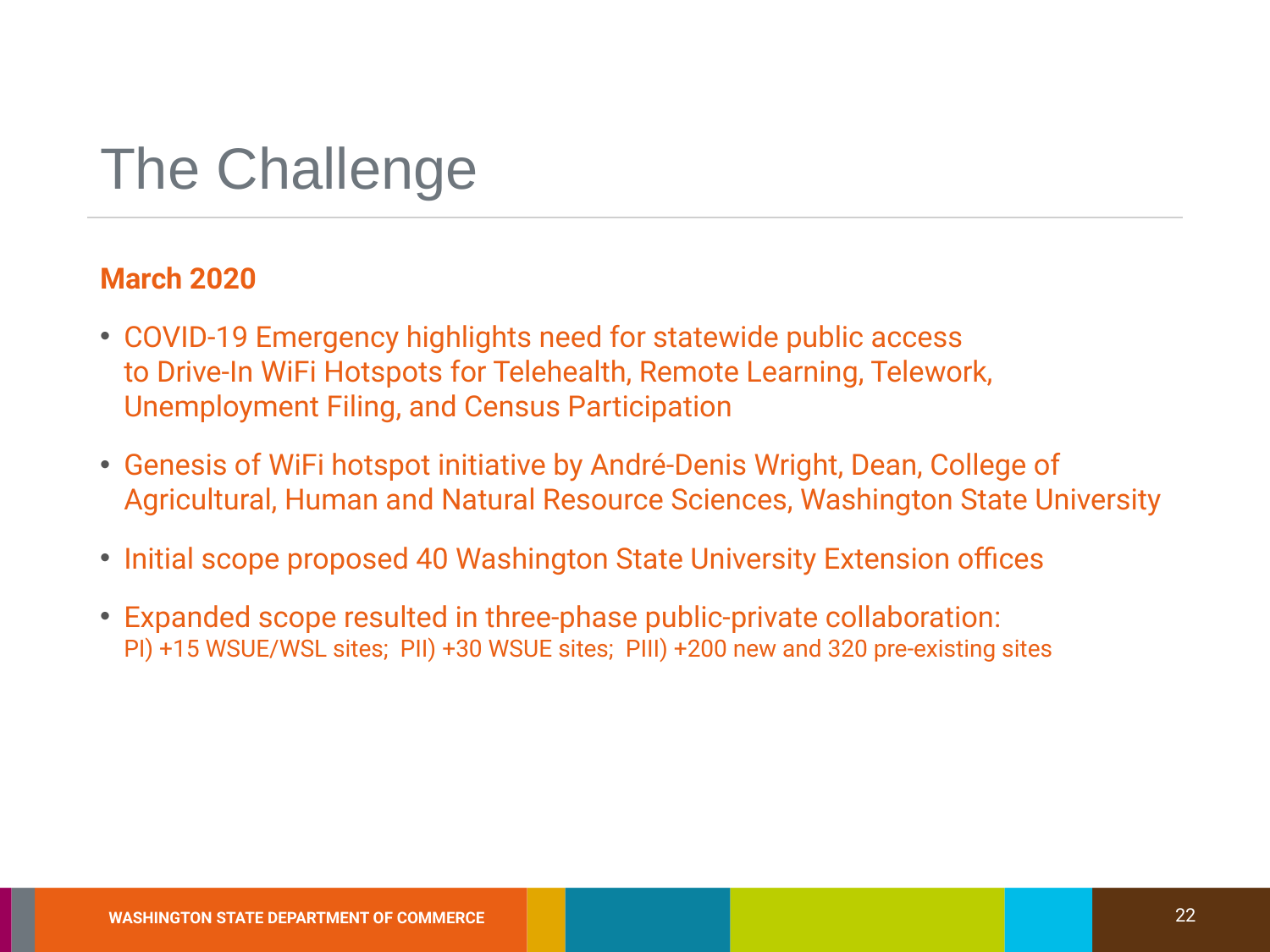

# The Challenge
March 2020
COVID-19 Emergency highlights need for statewide public access
to Drive-In WiFi Hotspots for Telehealth, Remote Learning, Telework, Unemployment Filing, and Census Participation
Genesis of WiFi hotspot initiative by André-Denis Wright, Dean, College of Agricultural, Human and Natural Resource Sciences, Washington State University
Initial scope proposed 40 Washington State University Extension offices
Expanded scope resulted in three-phase public-private collaboration:
PI) +15 WSUE/WSL sites;  PII) +30 WSUE sites;  PIII) +200 new and 320 pre-existing sites